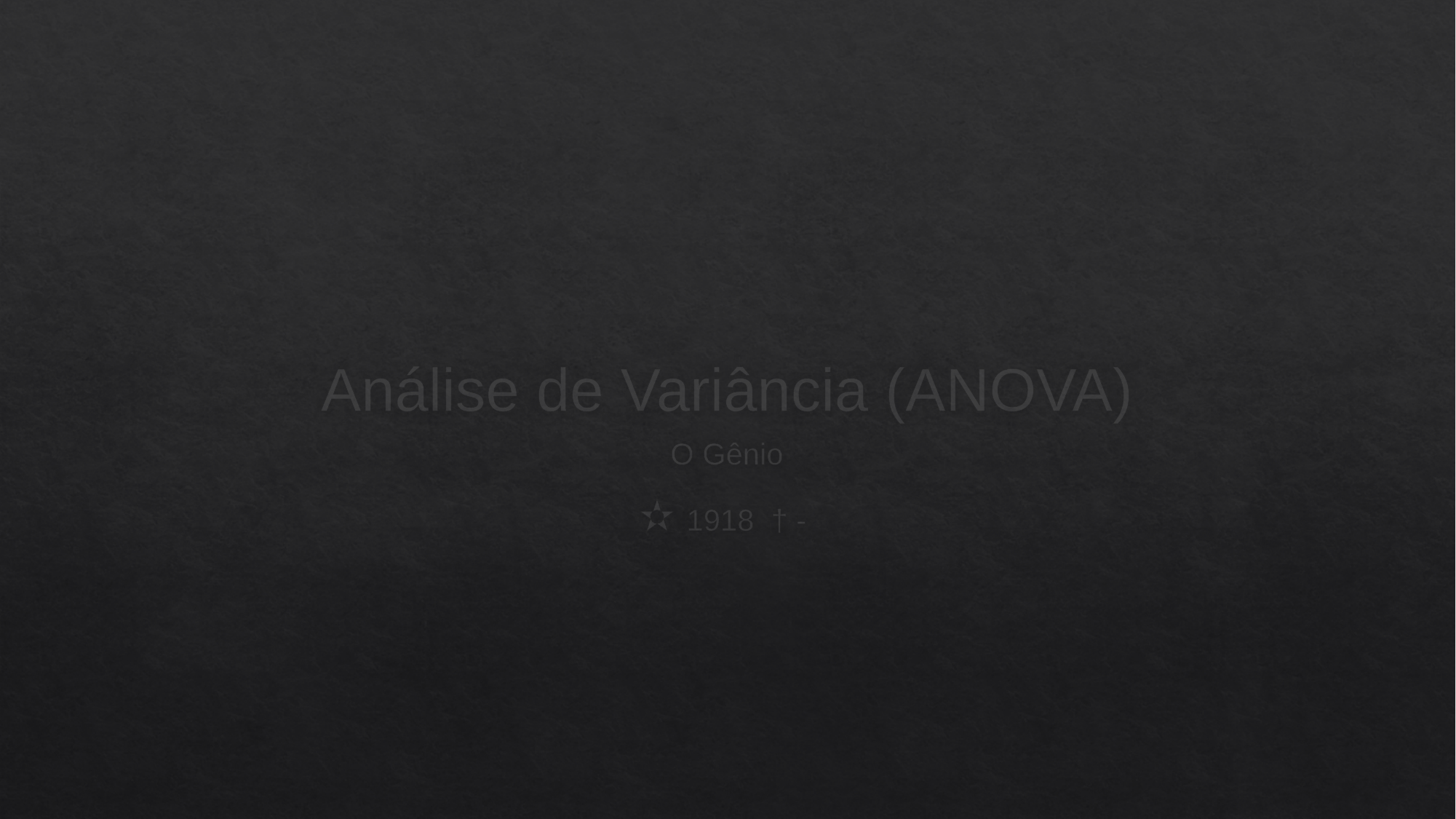

# Análise de Variância (ANOVA)
O Gênio
✫ 1918  † -